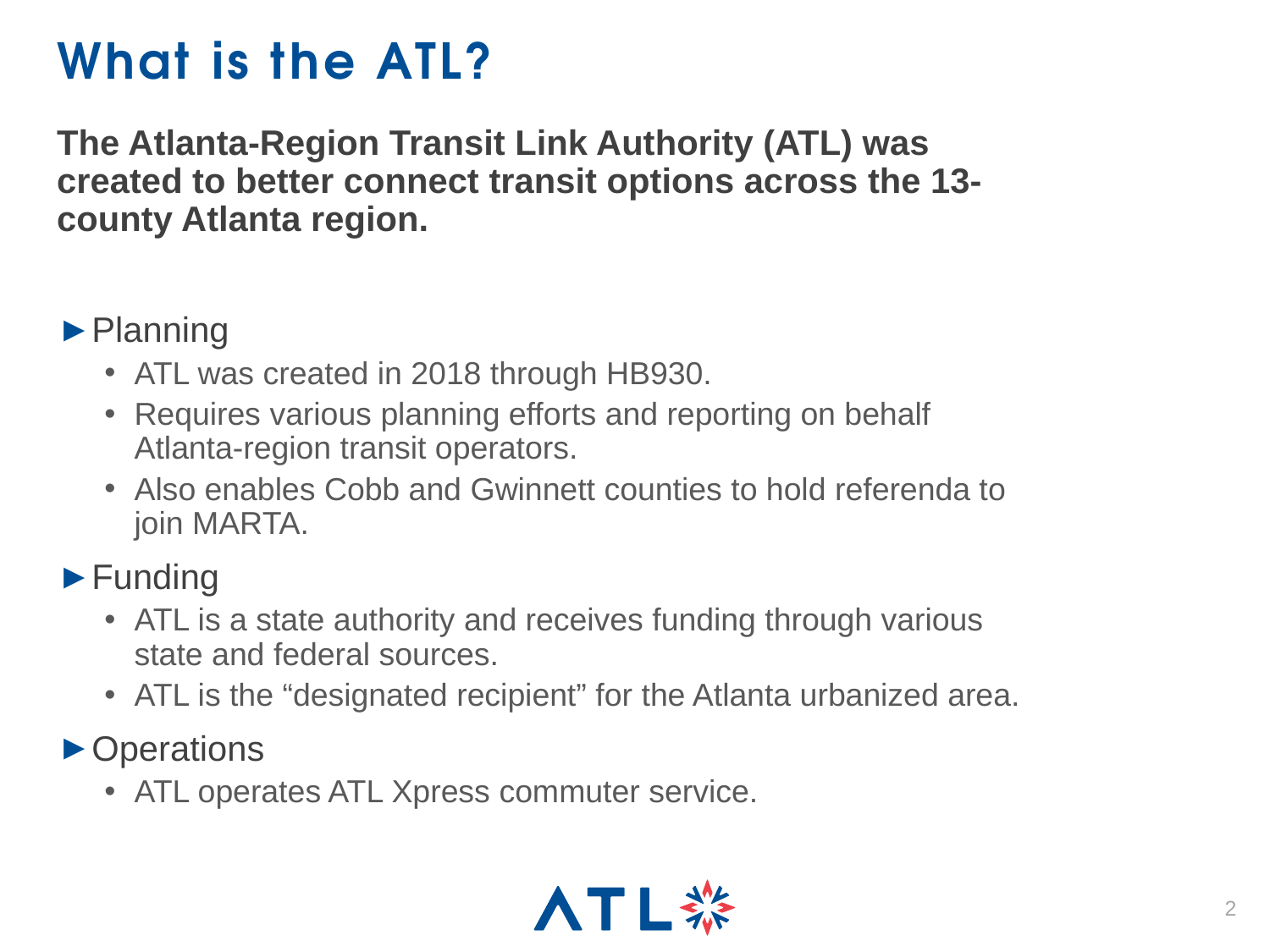

# What is the ATL?
The Atlanta-Region Transit Link Authority (ATL) was created to better connect transit options across the 13-county Atlanta region.

Planning
ATL was created in 2018 through HB930.
Requires various planning efforts and reporting on behalf Atlanta-region transit operators.
Also enables Cobb and Gwinnett counties to hold referenda to join MARTA.
Funding
ATL is a state authority and receives funding through various state and federal sources.
ATL is the “designated recipient” for the Atlanta urbanized area.
Operations
ATL operates ATL Xpress commuter service.

2